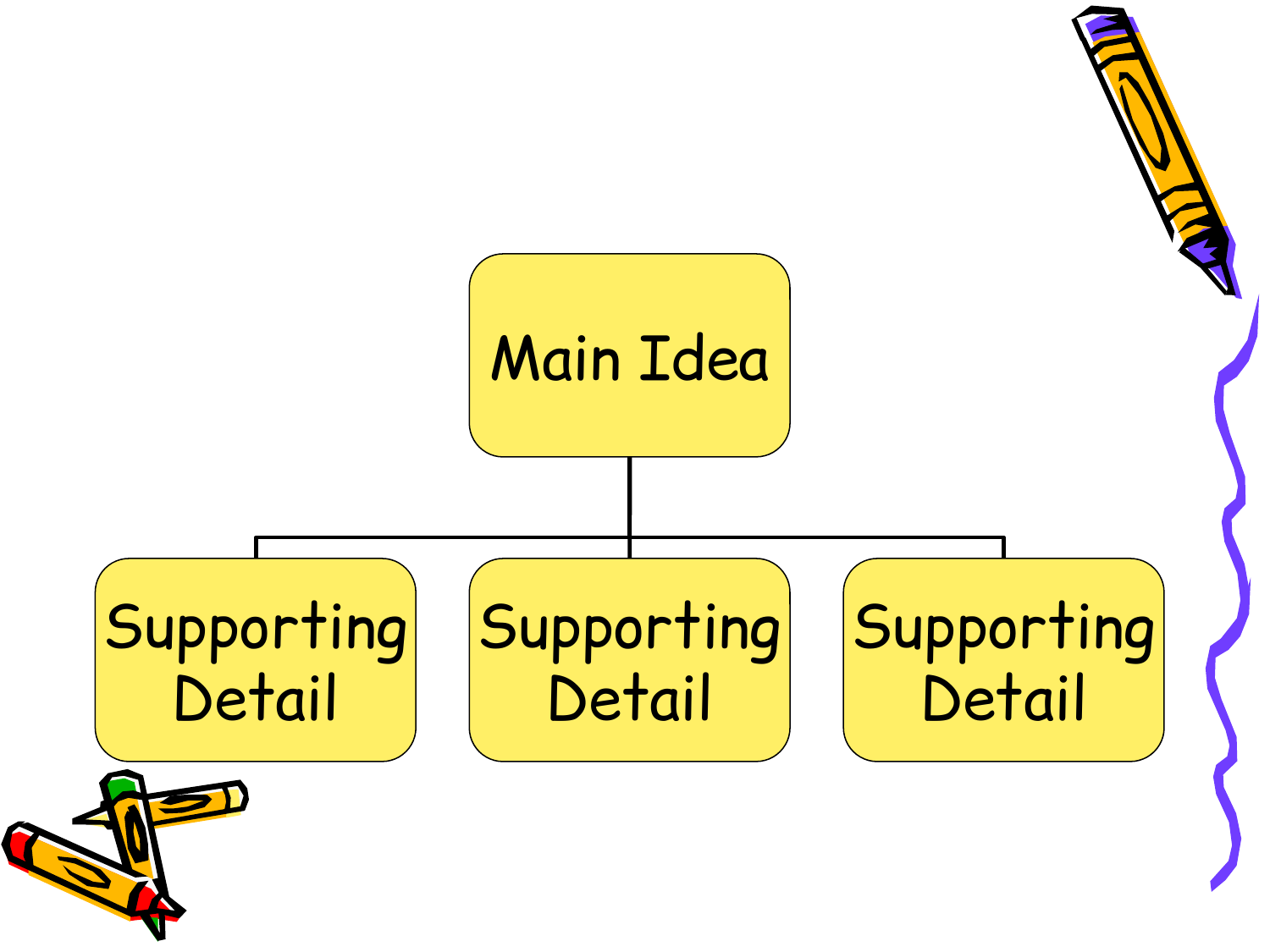

Main Idea

Supporting
Detail

Supporting
Detail

Supporting
Detail